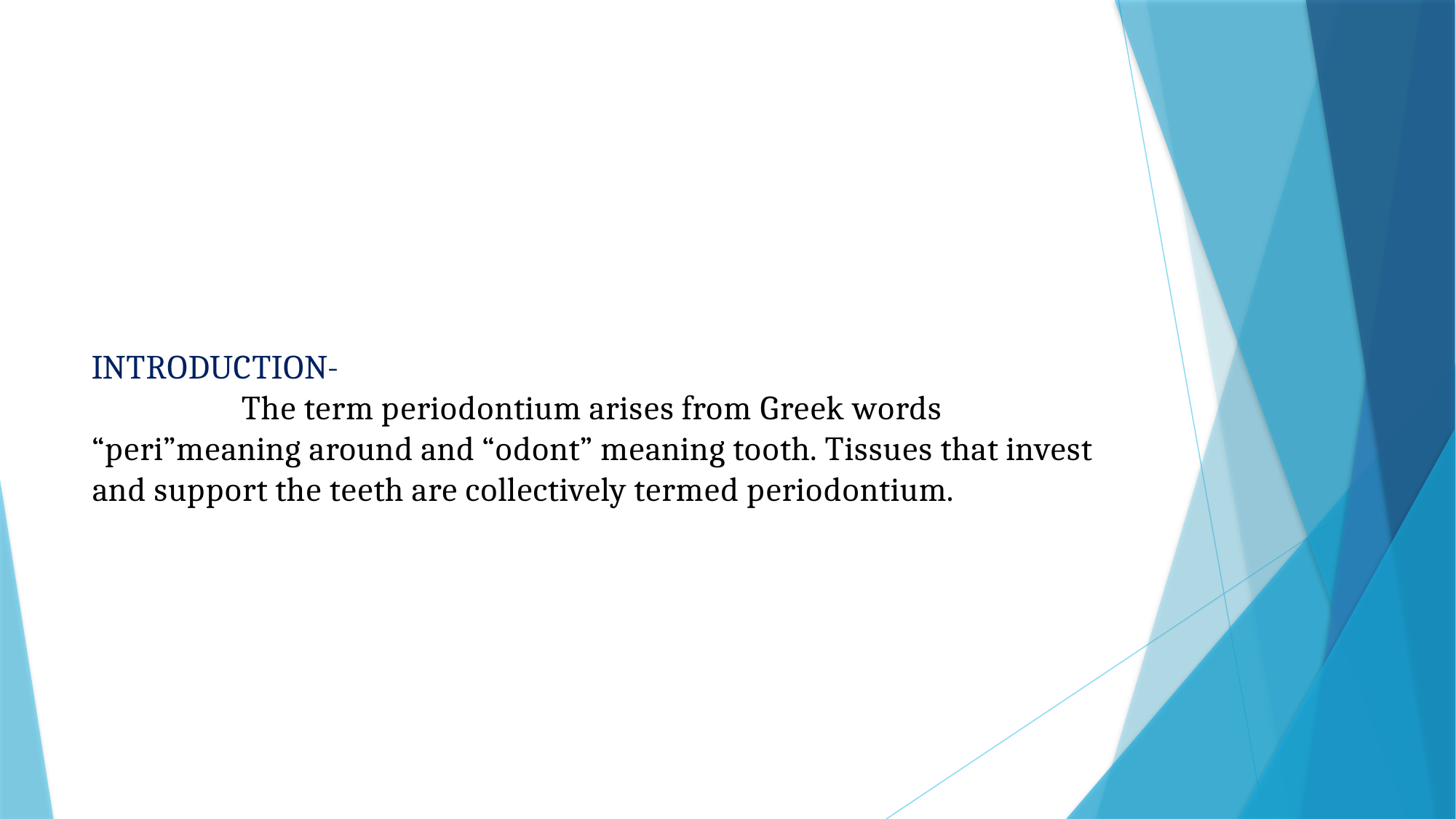

# INTRODUCTION- The term periodontium arises from Greek words “peri”meaning around and “odont” meaning tooth. Tissues that invest and support the teeth are collectively termed periodontium.